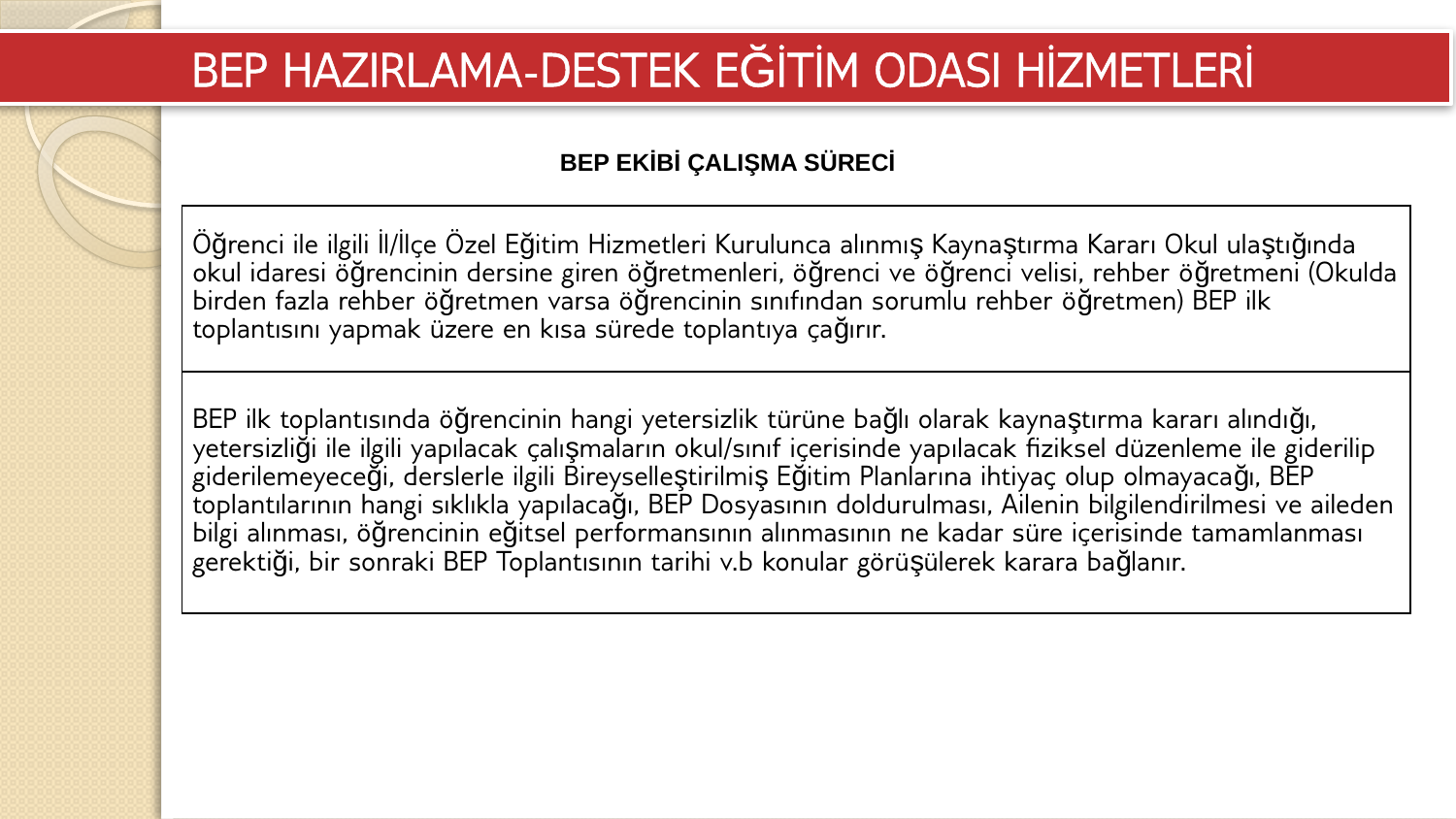

BEP HAZIRLAMA-DESTEK EĞİTİM ODASI HİZMETLERİ
BEP EKİBİ ÇALIŞMA SÜRECİ

| Öğrenci ile ilgili İl/İlçe Özel Eğitim Hizmetleri Kurulunca alınmış Kaynaştırma Kararı Okul ulaştığında okul idaresi öğrencinin dersine giren öğretmenleri, öğrenci ve öğrenci velisi, rehber öğretmeni (Okulda birden fazla rehber öğretmen varsa öğrencinin sınıfından sorumlu rehber öğretmen) BEP ilk toplantısını yapmak üzere en kısa sürede toplantıya çağırır. |
| --- |
| BEP ilk toplantısında öğrencinin hangi yetersizlik türüne bağlı olarak kaynaştırma kararı alındığı, yetersizliği ile ilgili yapılacak çalışmaların okul/sınıf içerisinde yapılacak fiziksel düzenleme ile giderilip giderilemeyeceği, derslerle ilgili Bireyselleştirilmiş Eğitim Planlarına ihtiyaç olup olmayacağı, BEP toplantılarının hangi sıklıkla yapılacağı, BEP Dosyasının doldurulması, Ailenin bilgilendirilmesi ve aileden bilgi alınması, öğrencinin eğitsel performansının alınmasının ne kadar süre içerisinde tamamlanması gerektiği, bir sonraki BEP Toplantısının tarihi v.b konular görüşülerek karara bağlanır. |